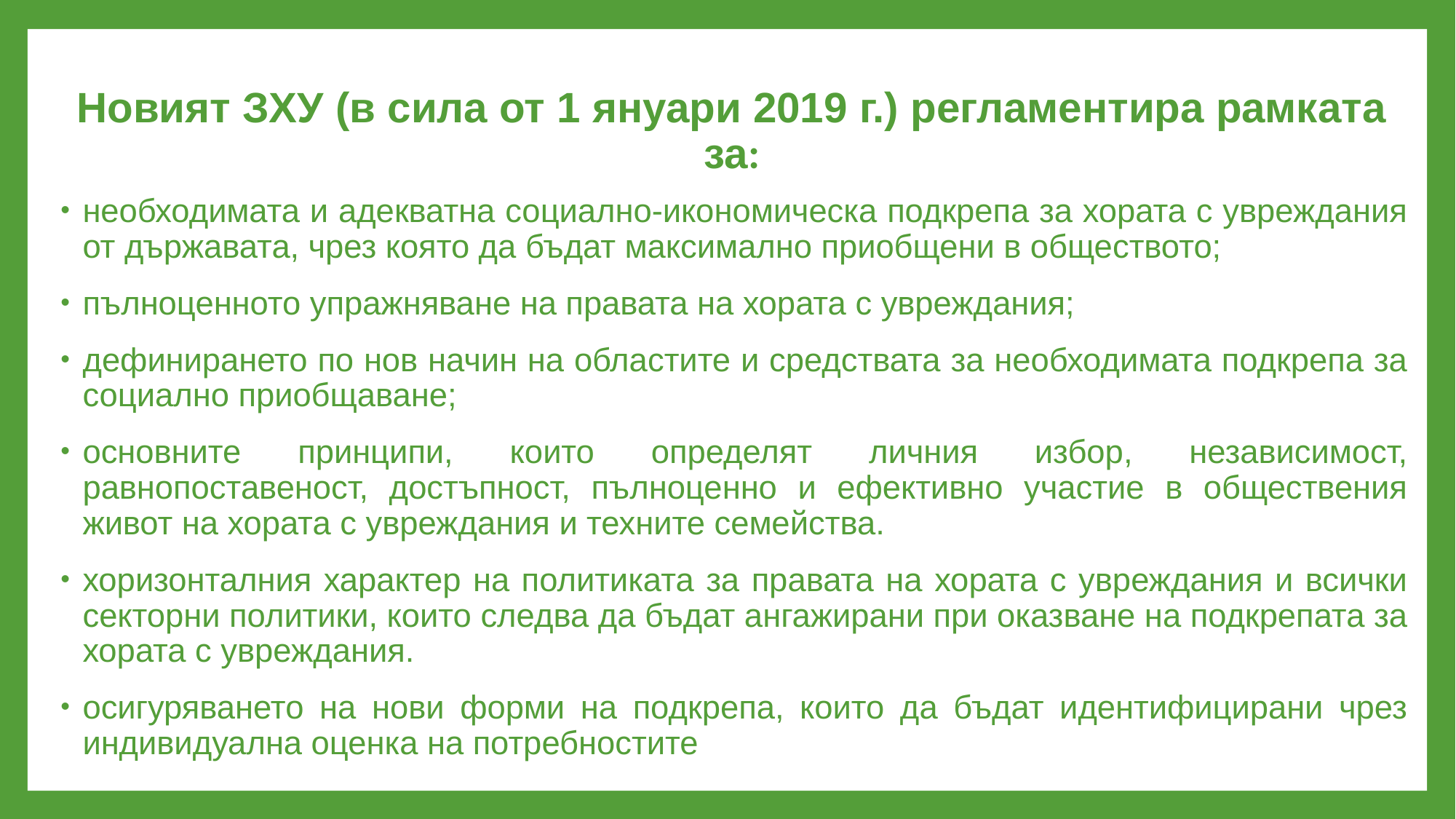

# Новият ЗХУ (в сила от 1 януари 2019 г.) регламентира рамката за:
необходимата и адекватна социално-икономическа подкрепа за хората с увреждания от държавата, чрез която да бъдат максимално приобщени в обществото;
пълноценното упражняване на правата на хората с увреждания;
дефинирането по нов начин на областите и средствата за необходимата подкрепа за социално приобщаване;
основните принципи, които определят личния избор, независимост, равнопоставеност, достъпност, пълноценно и ефективно участие в обществения живот на хората с увреждания и техните семейства.
хоризонталния характер на политиката за правата на хората с увреждания и всички секторни политики, които следва да бъдат ангажирани при оказване на подкрепата за хората с увреждания.
осигуряването на нови форми на подкрепа, които да бъдат идентифицирани чрез индивидуална оценка на потребностите